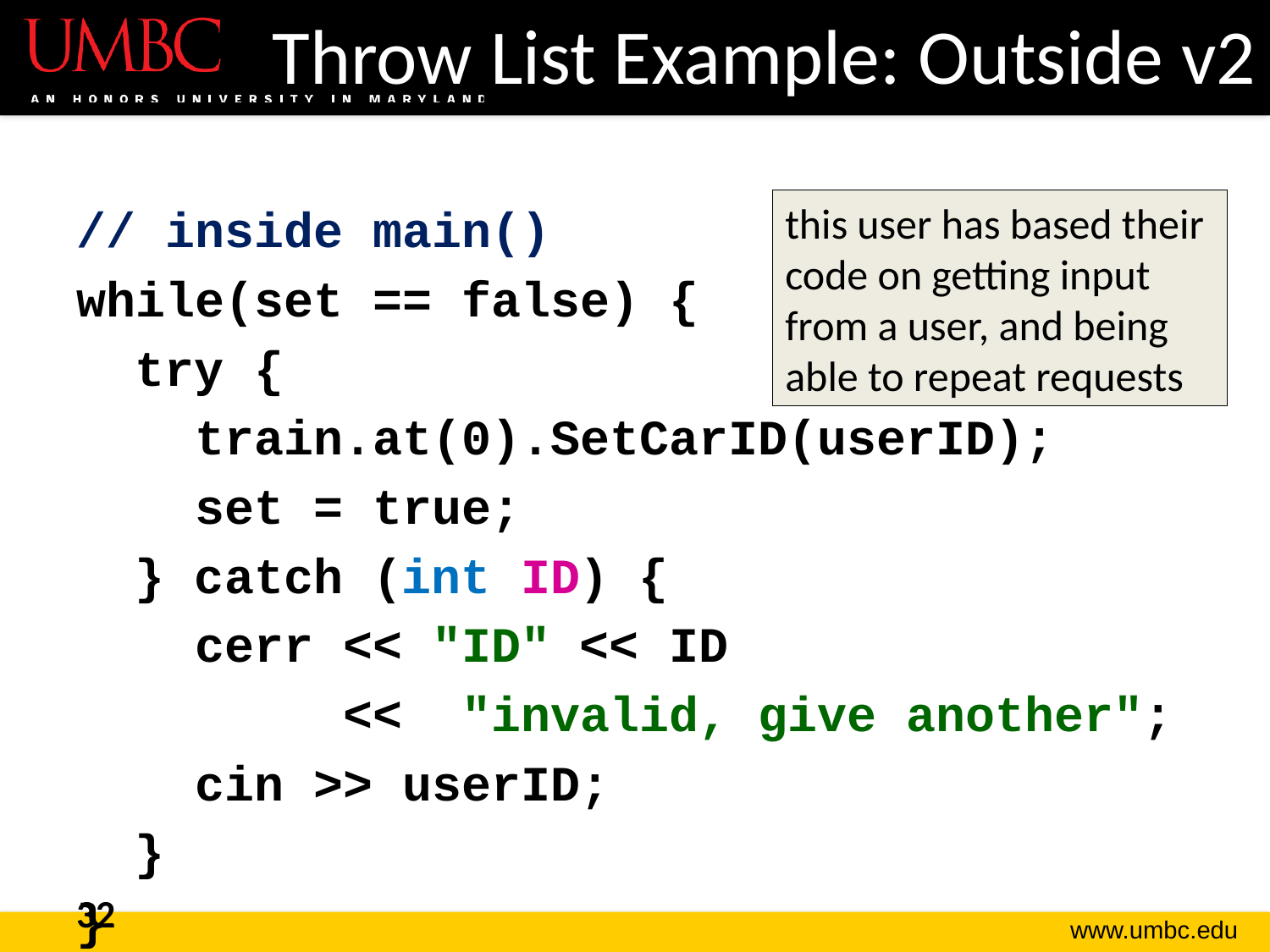

# Throw List Example: Outside v2
this user has based their code on getting input from a user, and being able to repeat requests
// inside main()
while(set == false) {
  try {
    train.at(0).SetCarID(userID);
    set = true;
  } catch (int ID) {
    cerr << "ID" << ID
         <<  "invalid, give another";
    cin >> userID;
  }
}

32